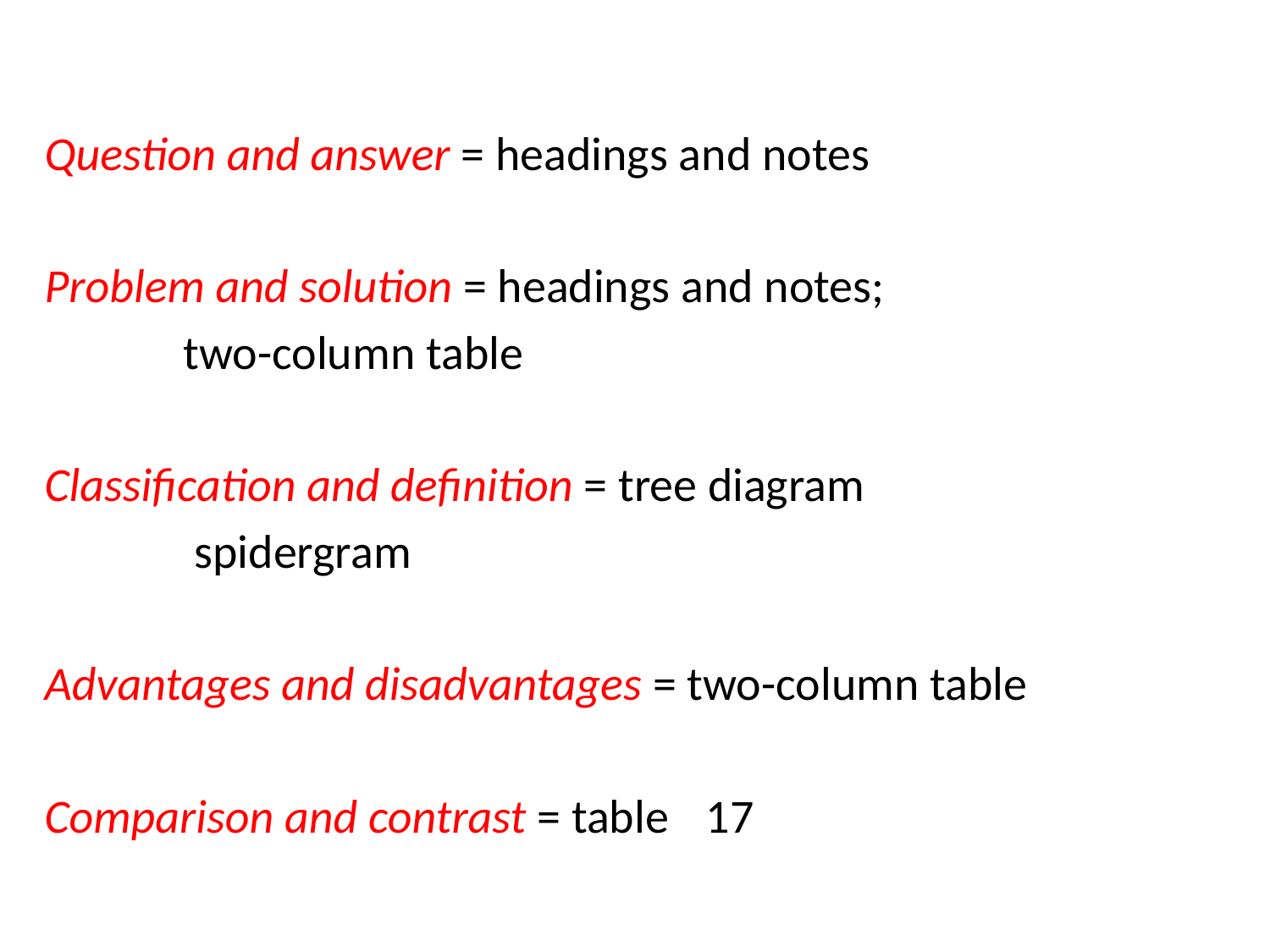

#
Question and answer = headings and notes

Problem and solution = headings and notes;
				   two-column table

Classification and definition = tree diagram
					    spidergram

Advantages and disadvantages = two-column table

Comparison and contrast = table			  17